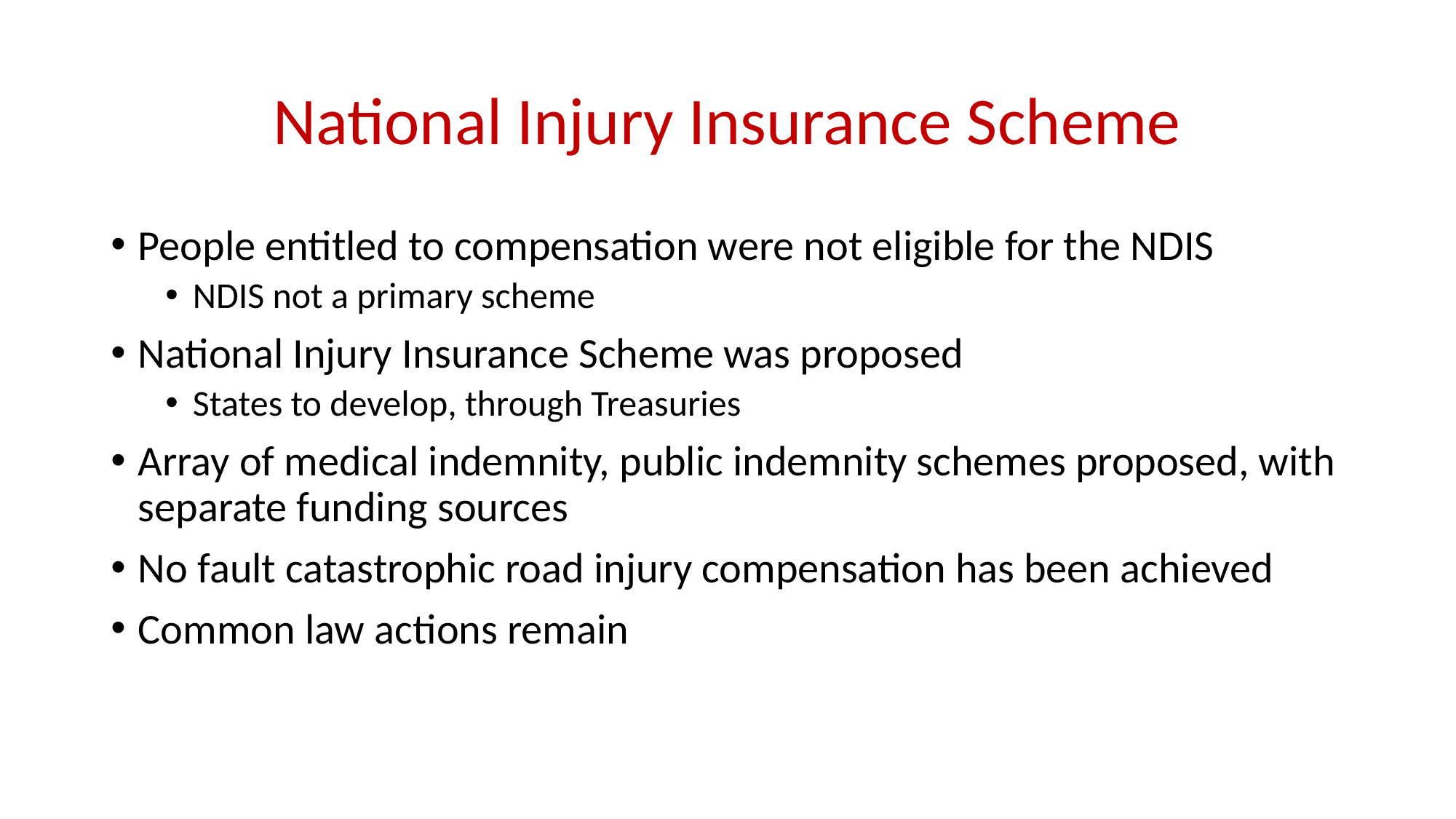

# National Injury Insurance Scheme
People entitled to compensation were not eligible for the NDIS
NDIS not a primary scheme
National Injury Insurance Scheme was proposed
States to develop, through Treasuries
Array of medical indemnity, public indemnity schemes proposed, with separate funding sources
No fault catastrophic road injury compensation has been achieved
Common law actions remain